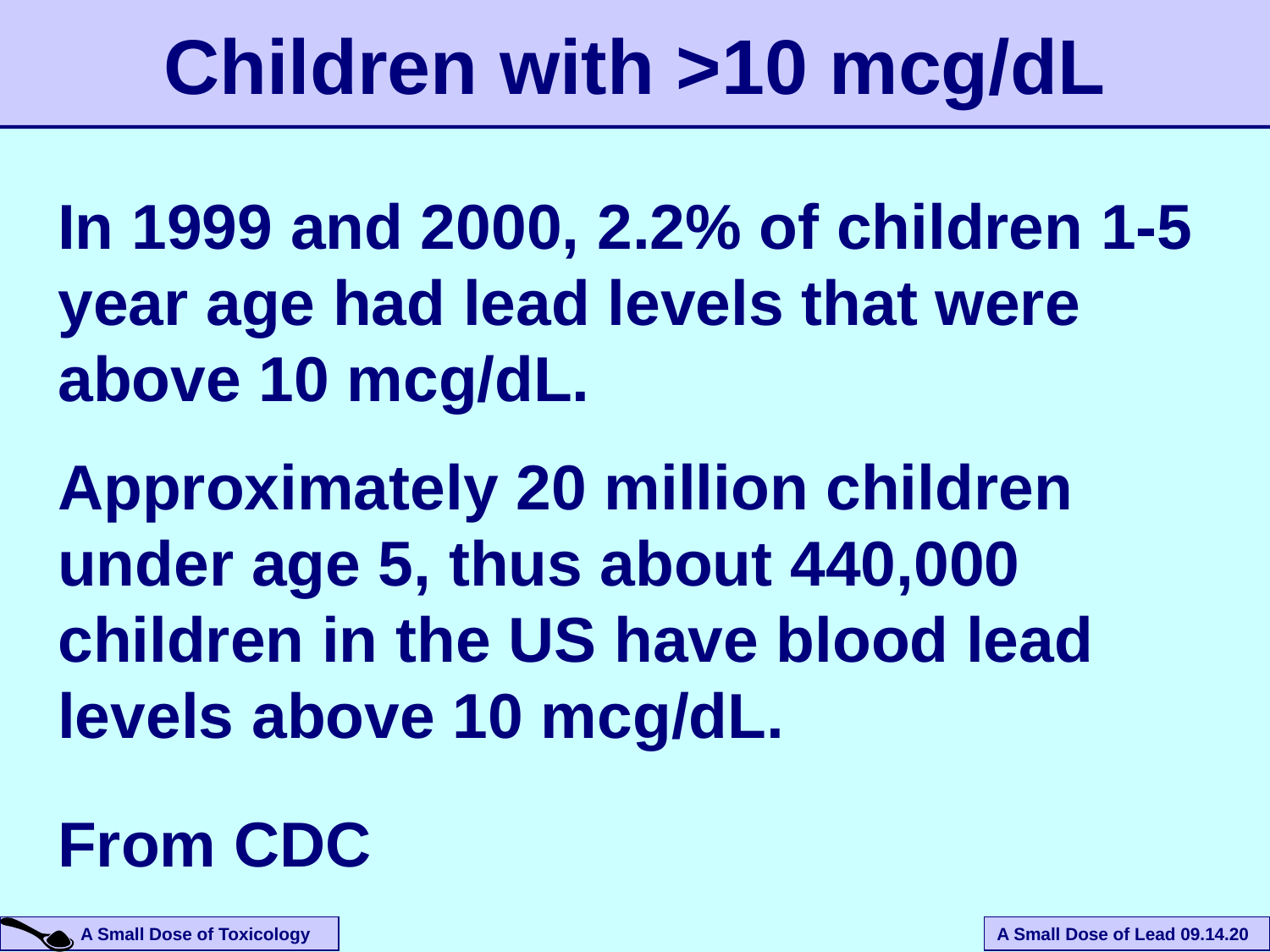

Children with >10 mcg/dL
In 1999 and 2000, 2.2% of children 1-5 year age had lead levels that were above 10 mcg/dL.
Approximately 20 million children under age 5, thus about 440,000 children in the US have blood lead levels above 10 mcg/dL.
From CDC